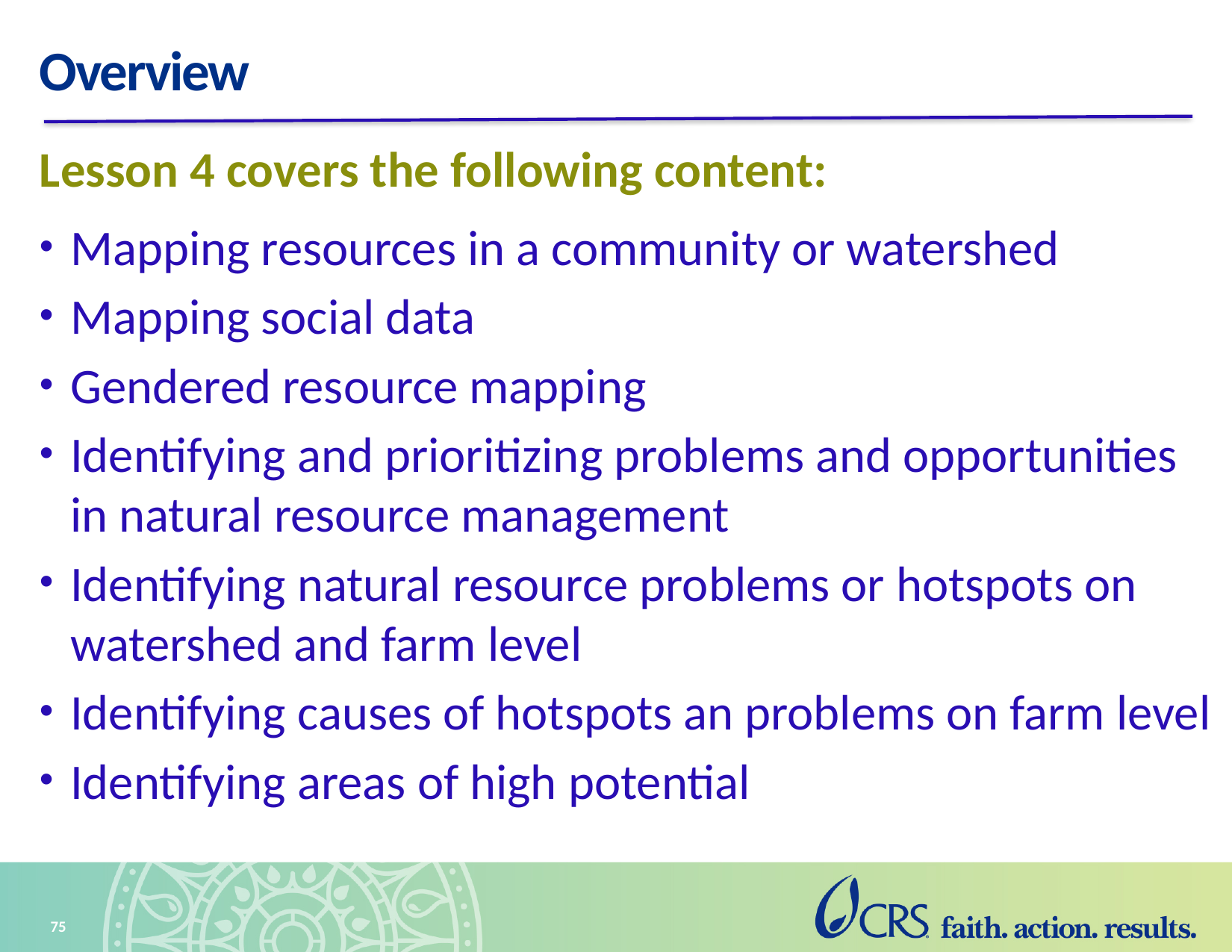

# Overview
Lesson 4 covers the following content:
Mapping resources in a community or watershed
Mapping social data
Gendered resource mapping
Identifying and prioritizing problems and opportunities in natural resource management
Identifying natural resource problems or hotspots on watershed and farm level
Identifying causes of hotspots an problems on farm level
Identifying areas of high potential

75